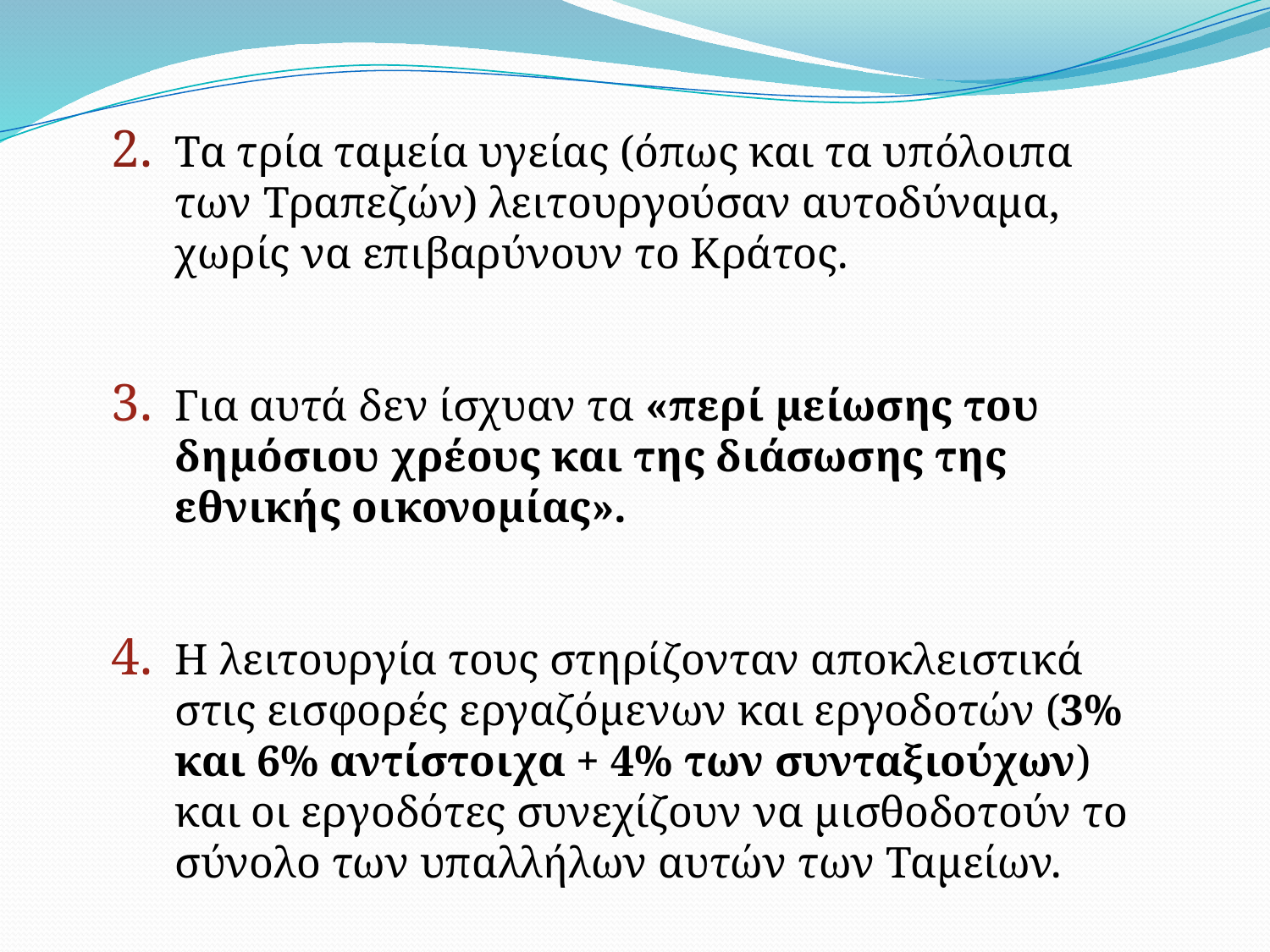

Τα τρία ταμεία υγείας (όπως και τα υπόλοιπα των Τραπεζών) λειτουργούσαν αυτοδύναμα, χωρίς να επιβαρύνουν το Κράτος.

Για αυτά δεν ίσχυαν τα «περί μείωσης του δημόσιου χρέους και της διάσωσης της εθνικής οικονομίας».

Η λειτουργία τους στηρίζονταν αποκλειστικά στις εισφορές εργαζόμενων και εργοδοτών (3% και 6% αντίστοιχα + 4% των συνταξιούχων) και οι εργοδότες συνεχίζουν να μισθοδοτούν το σύνολο των υπαλλήλων αυτών των Ταμείων.